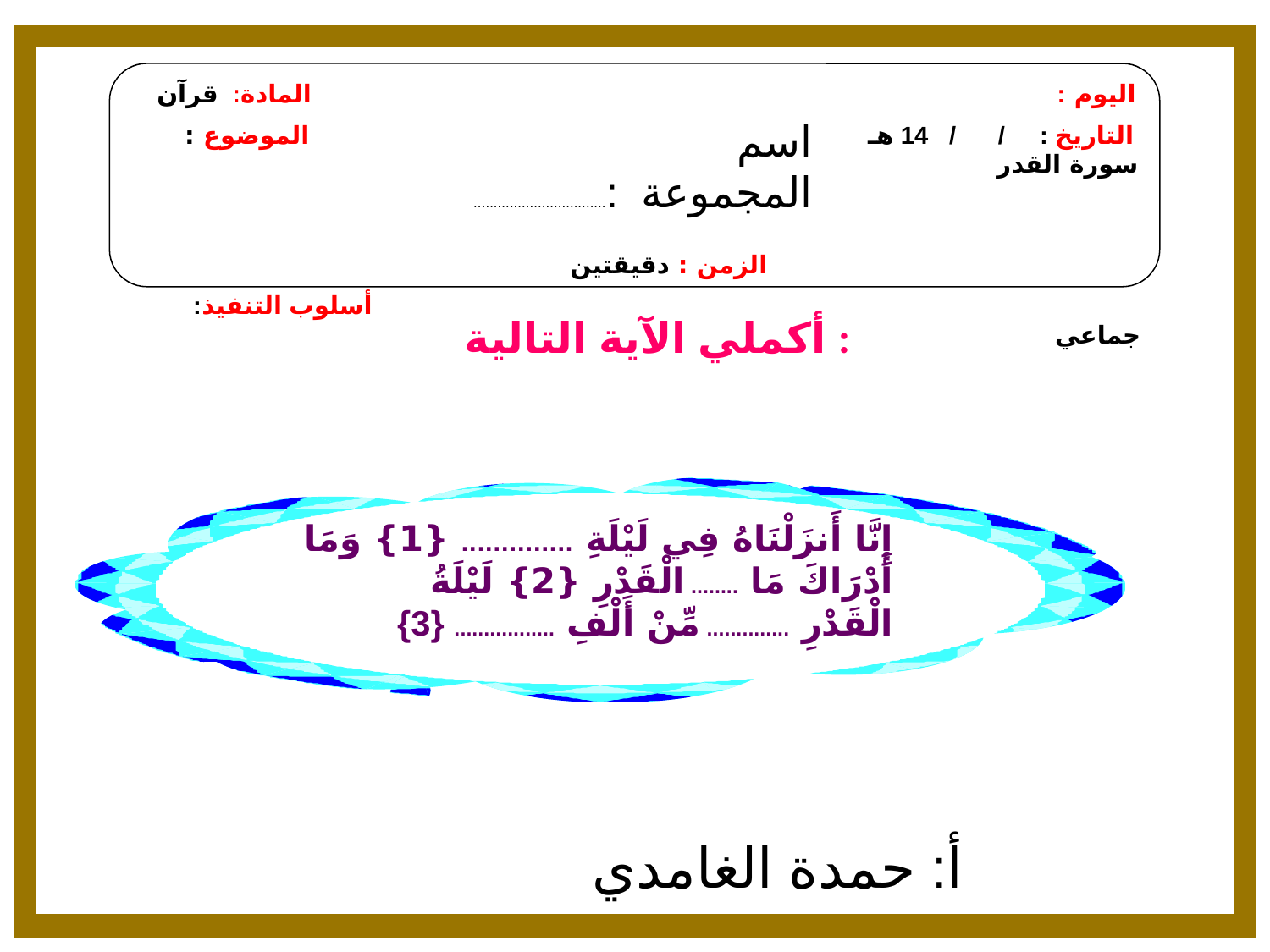

اليوم :                                                                                                           المادة:  قرآن
 التاريخ :     /      /   14 هـ                                                                                الموضوع : سورة القدر
                                                                                                                                                                الزمن : دقيقتين
                                                                                                              أسلوب التنفيذ:  جماعي
اسم المجموعة  :.................................
أكملي الآية التالية :
إِنَّا أَنزَلْنَاهُ فِي لَيْلَةِ .............. {1} وَمَا أَدْرَاكَ مَا ........ الْقَدْرِ {2} لَيْلَةُ الْقَدْرِ .............. مِّنْ أَلْفِ ................. {3}

أ: حمدة الغامدي